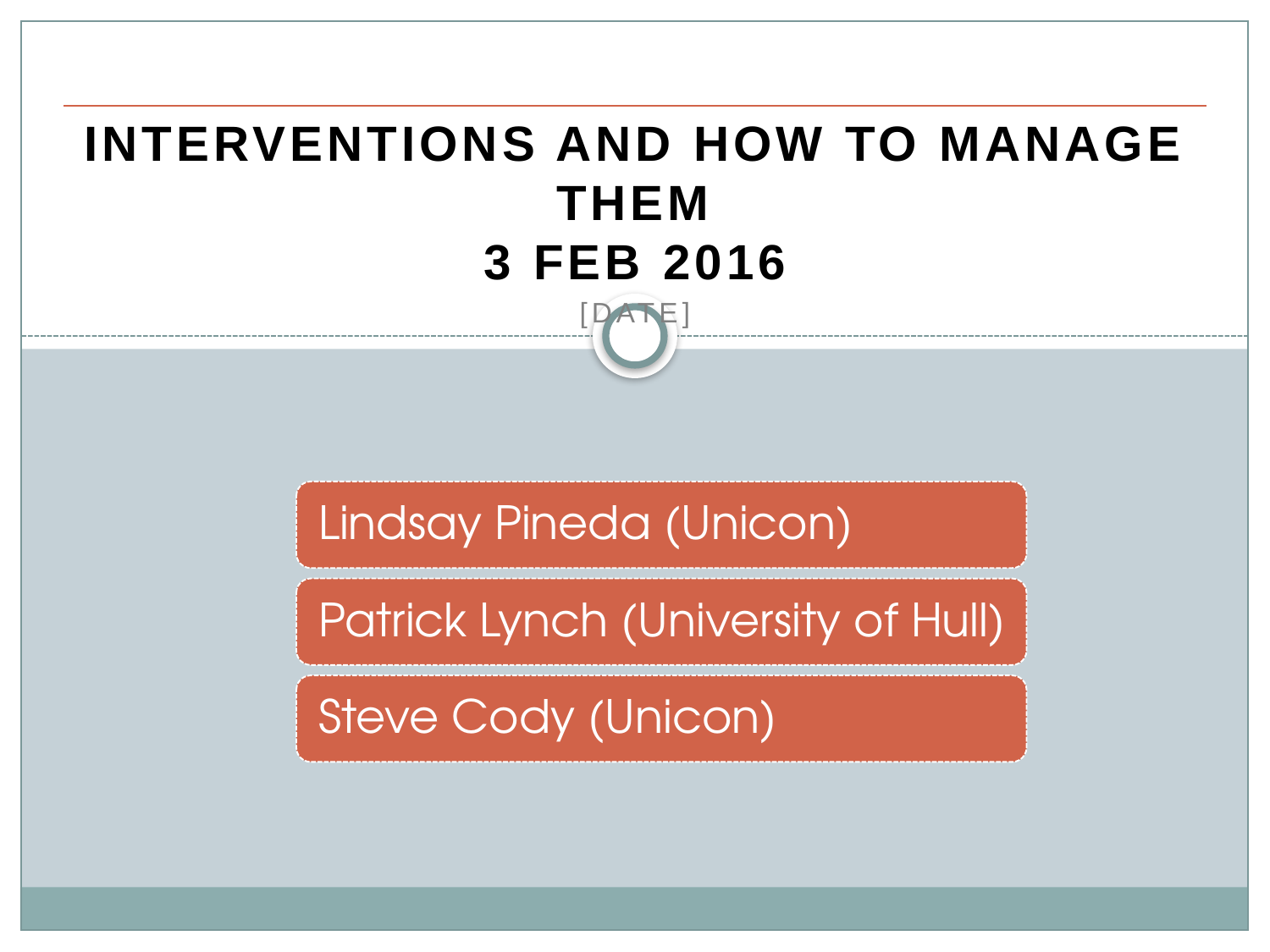

Interventions and how to manage them
3 Feb 2016
[Date]

Lindsay Pineda (Unicon)
Patrick Lynch (University of Hull)
Steve Cody (Unicon)